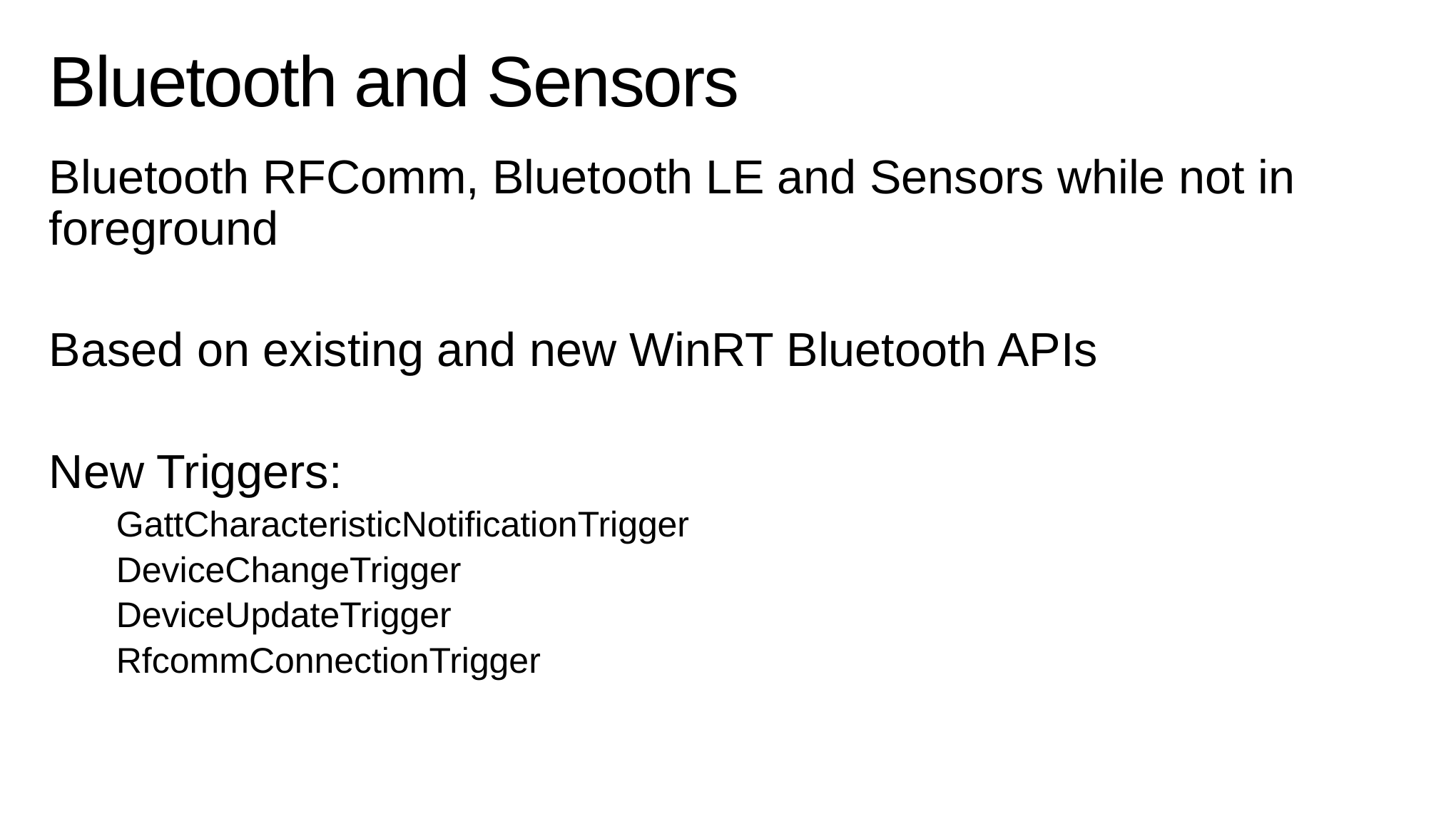

# Bluetooth and Sensors
Bluetooth RFComm, Bluetooth LE and Sensors while not in foreground

Based on existing and new WinRT Bluetooth APIs

New Triggers:
GattCharacteristicNotificationTrigger
DeviceChangeTrigger
DeviceUpdateTrigger
RfcommConnectionTrigger